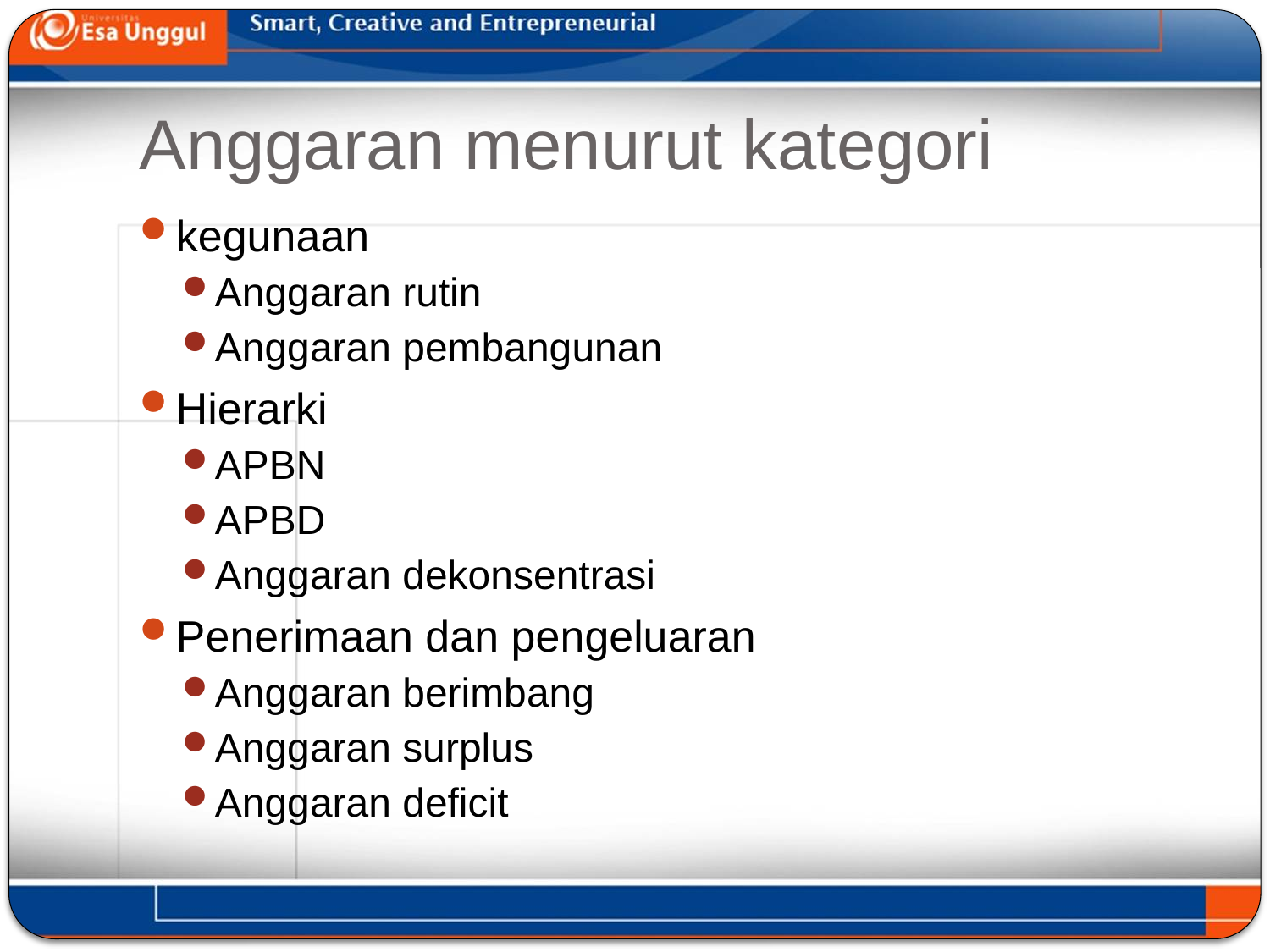

# Anggaran menurut kategori
kegunaan
Anggaran rutin
Anggaran pembangunan
Hierarki
APBN
APBD
Anggaran dekonsentrasi
Penerimaan dan pengeluaran
Anggaran berimbang
Anggaran surplus
Anggaran deficit